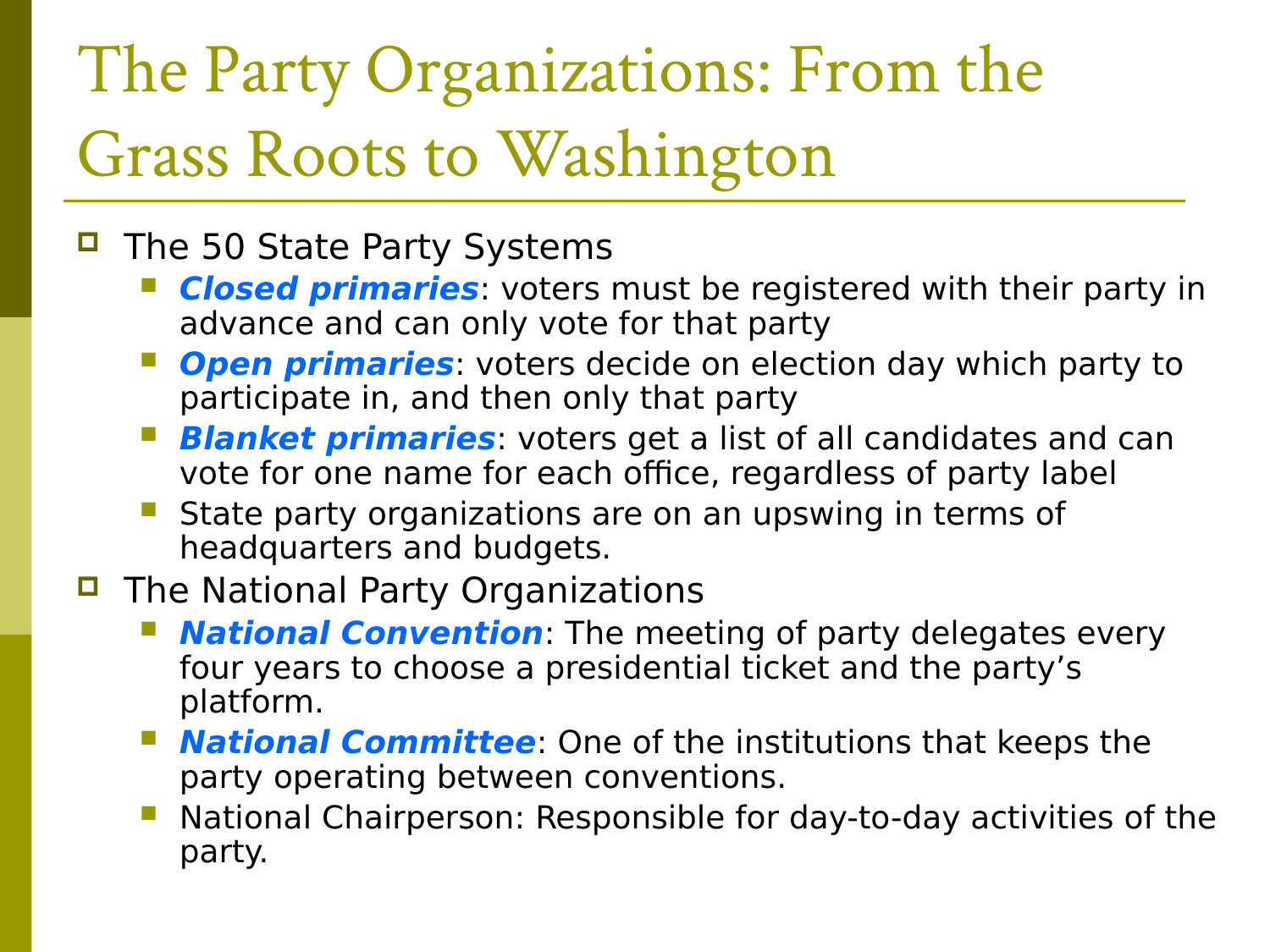

# The Party Organizations: From the Grass Roots to Washington
The 50 State Party Systems
Closed primaries: voters must be registered with their party in advance and can only vote for that party
Open primaries: voters decide on election day which party to participate in, and then only that party
Blanket primaries: voters get a list of all candidates and can vote for one name for each office, regardless of party label
State party organizations are on an upswing in terms of headquarters and budgets.
The National Party Organizations
National Convention: The meeting of party delegates every four years to choose a presidential ticket and the party’s platform.
National Committee: One of the institutions that keeps the party operating between conventions.
National Chairperson: Responsible for day-to-day activities of the party.